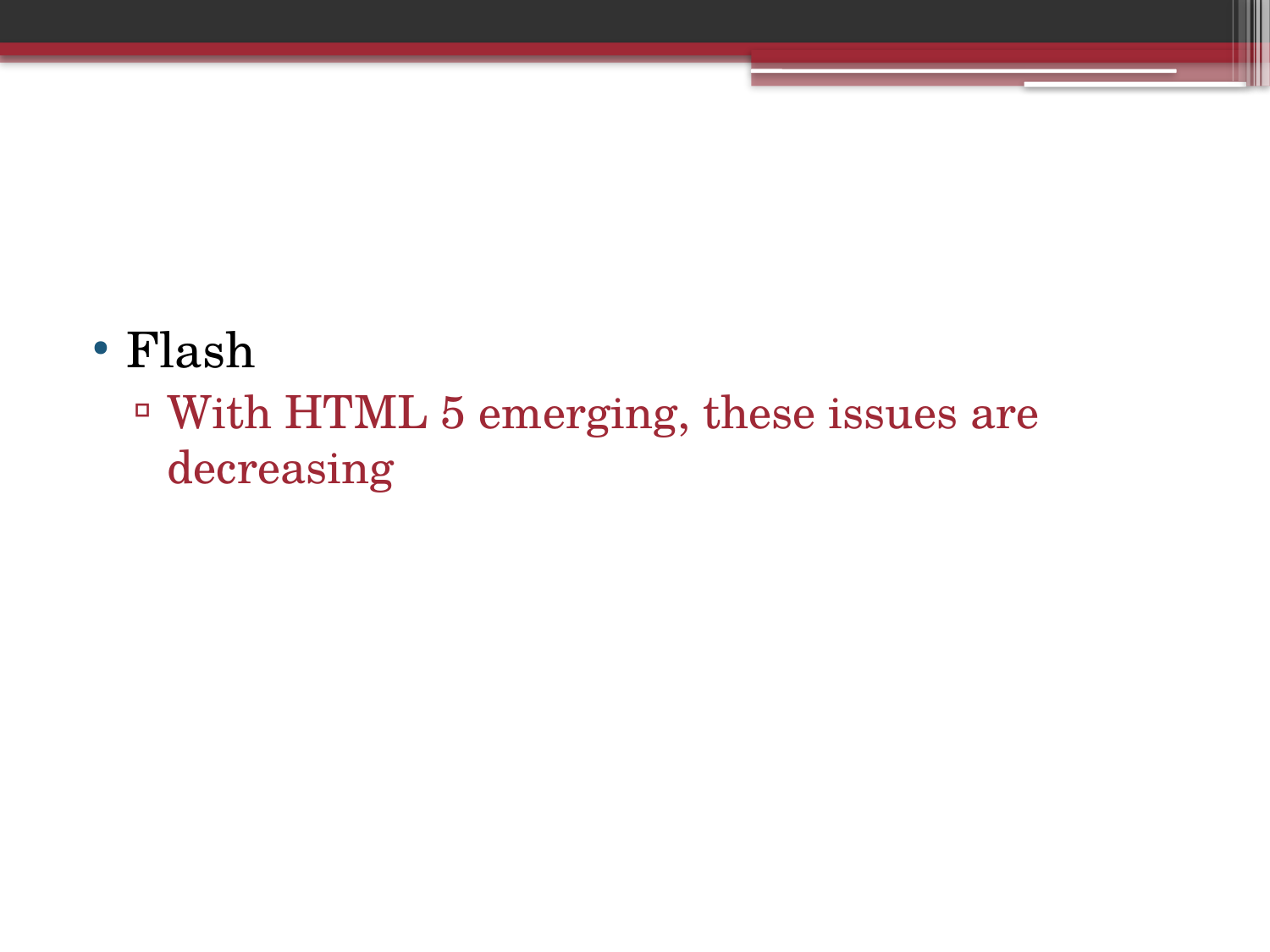

Flash
With HTML 5 emerging, these issues are decreasing